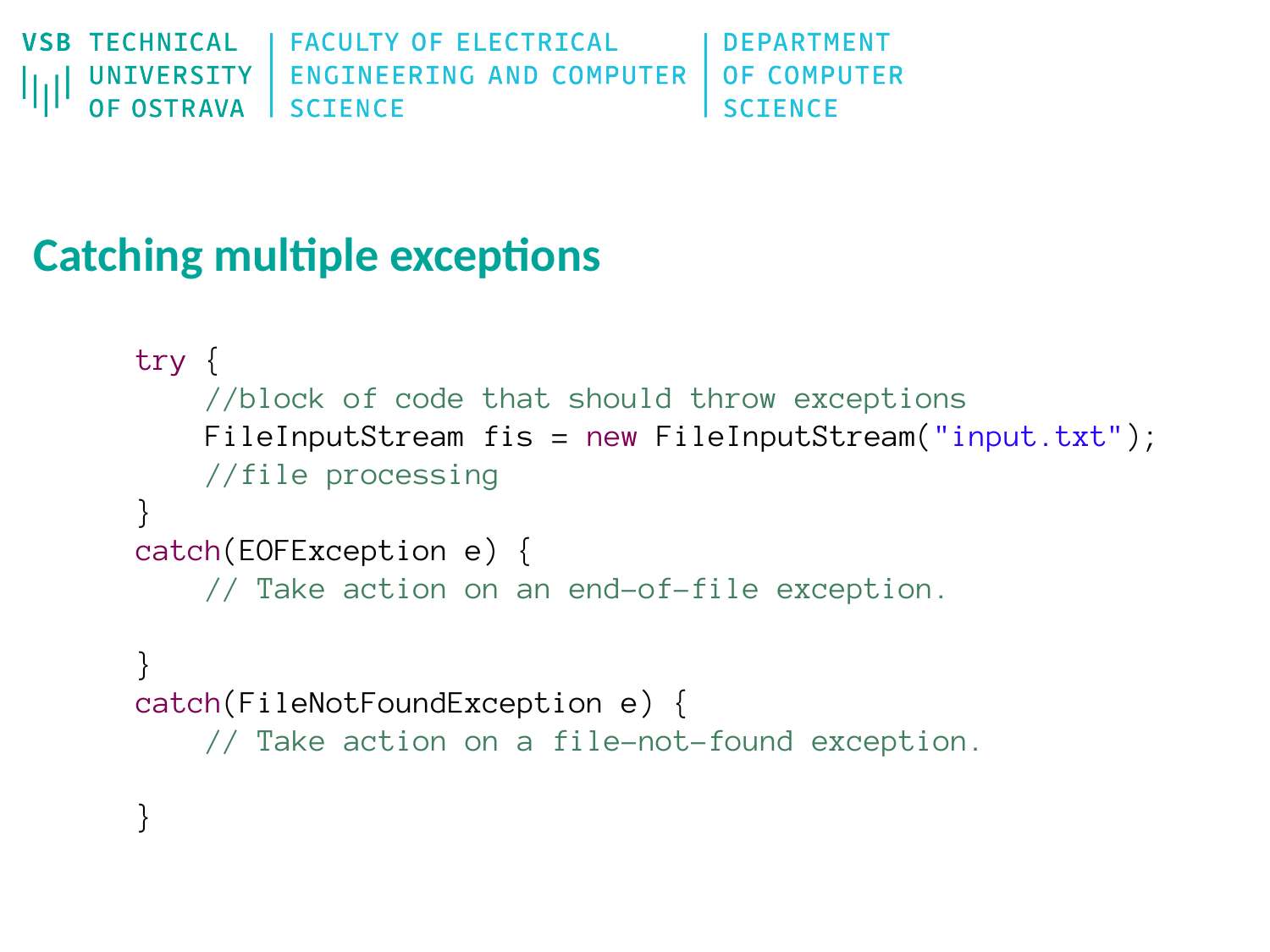

# Catching multiple exceptions
try {
    //block of code that should throw exceptions
    FileInputStream fis = new FileInputStream("input.txt");
    //file processing
}
catch(EOFException e) {
    // Take action on an end-of-file exception.

}
catch(FileNotFoundException e) {
    // Take action on a file-not-found exception.

}